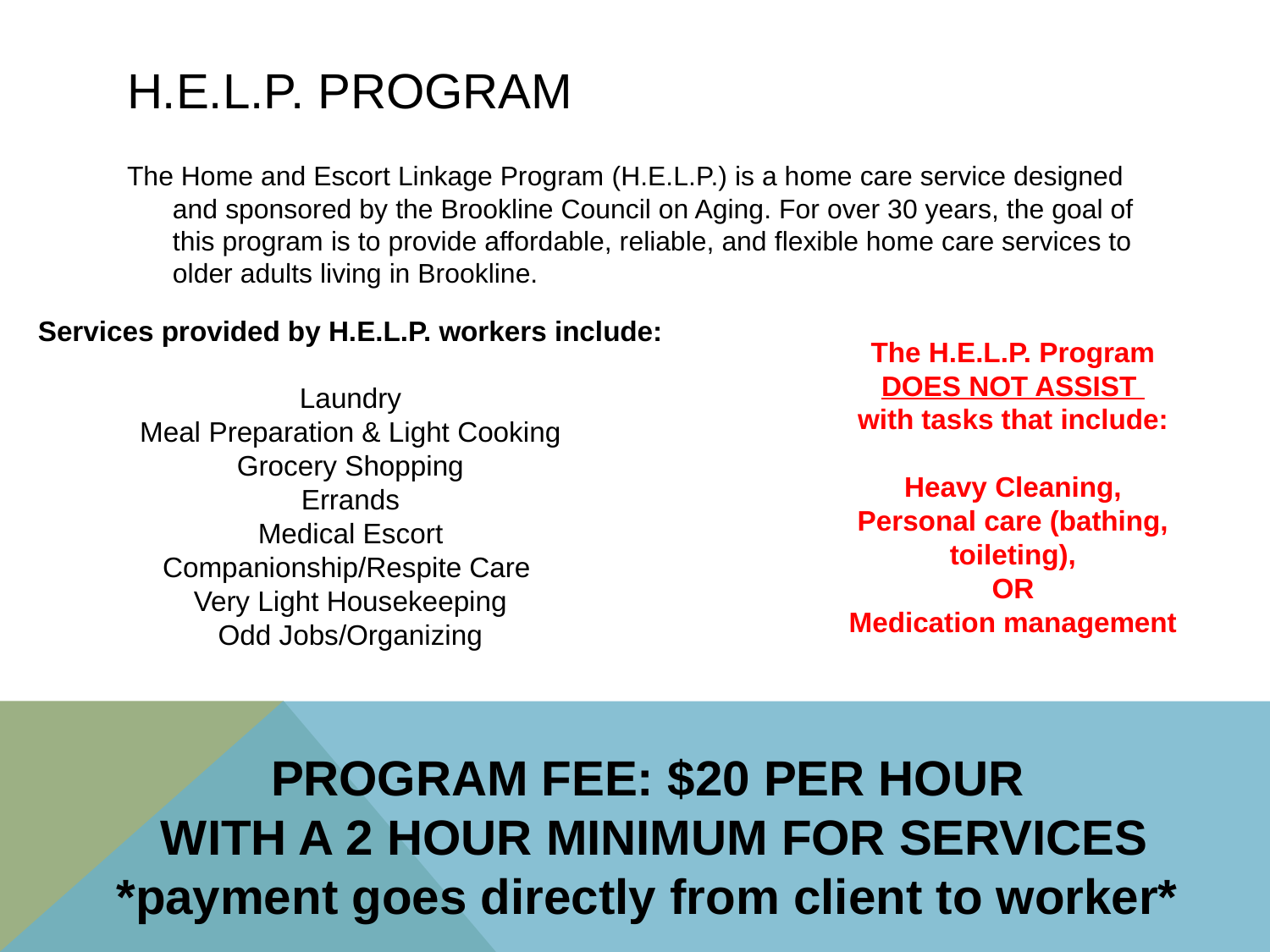

# H.E.L.P. Program
The Home and Escort Linkage Program (H.E.L.P.) is a home care service designed and sponsored by the Brookline Council on Aging. For over 30 years, the goal of this program is to provide affordable, reliable, and flexible home care services to older adults living in Brookline.
Services provided by H.E.L.P. workers include:

Laundry
Meal Preparation & Light Cooking
Grocery Shopping
Errands
Medical Escort
Companionship/Respite Care
Very Light Housekeeping
Odd Jobs/Organizing

The H.E.L.P. Program
DOES NOT ASSIST
with tasks that include:

Heavy Cleaning,
Personal care (bathing, toileting),
OR
Medication management
PROGRAM FEE: $20 PER HOUR
 WITH A 2 HOUR MINIMUM FOR SERVICES
*payment goes directly from client to worker*